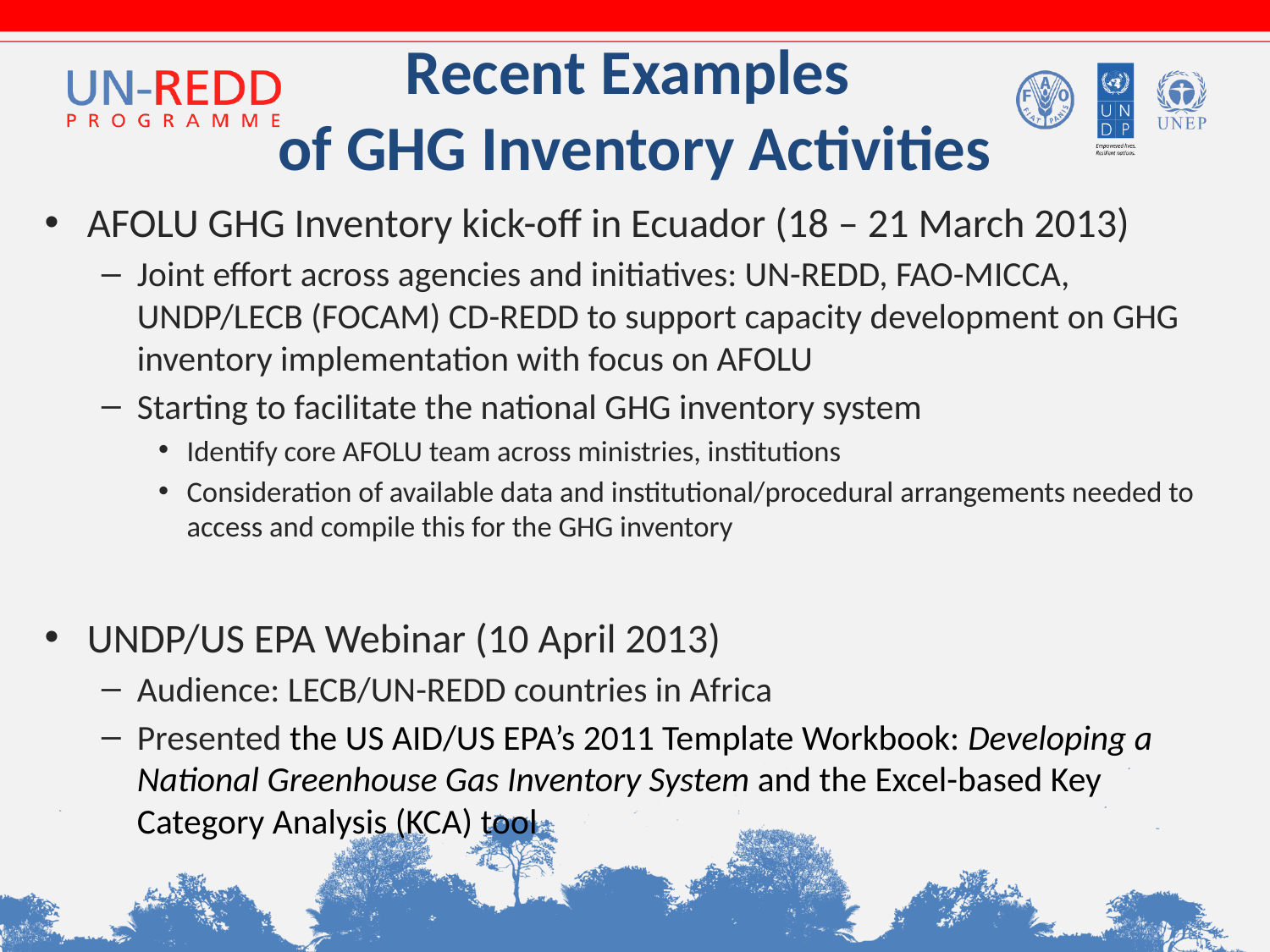

# Recent Examples of GHG Inventory Activities
AFOLU GHG Inventory kick-off in Ecuador (18 – 21 March 2013)
Joint effort across agencies and initiatives: UN-REDD, FAO-MICCA, UNDP/LECB (FOCAM) CD-REDD to support capacity development on GHG inventory implementation with focus on AFOLU
Starting to facilitate the national GHG inventory system
Identify core AFOLU team across ministries, institutions
Consideration of available data and institutional/procedural arrangements needed to access and compile this for the GHG inventory

UNDP/US EPA Webinar (10 April 2013)
Audience: LECB/UN-REDD countries in Africa
Presented the US AID/US EPA’s 2011 Template Workbook: Developing a National Greenhouse Gas Inventory System and the Excel-based Key Category Analysis (KCA) tool